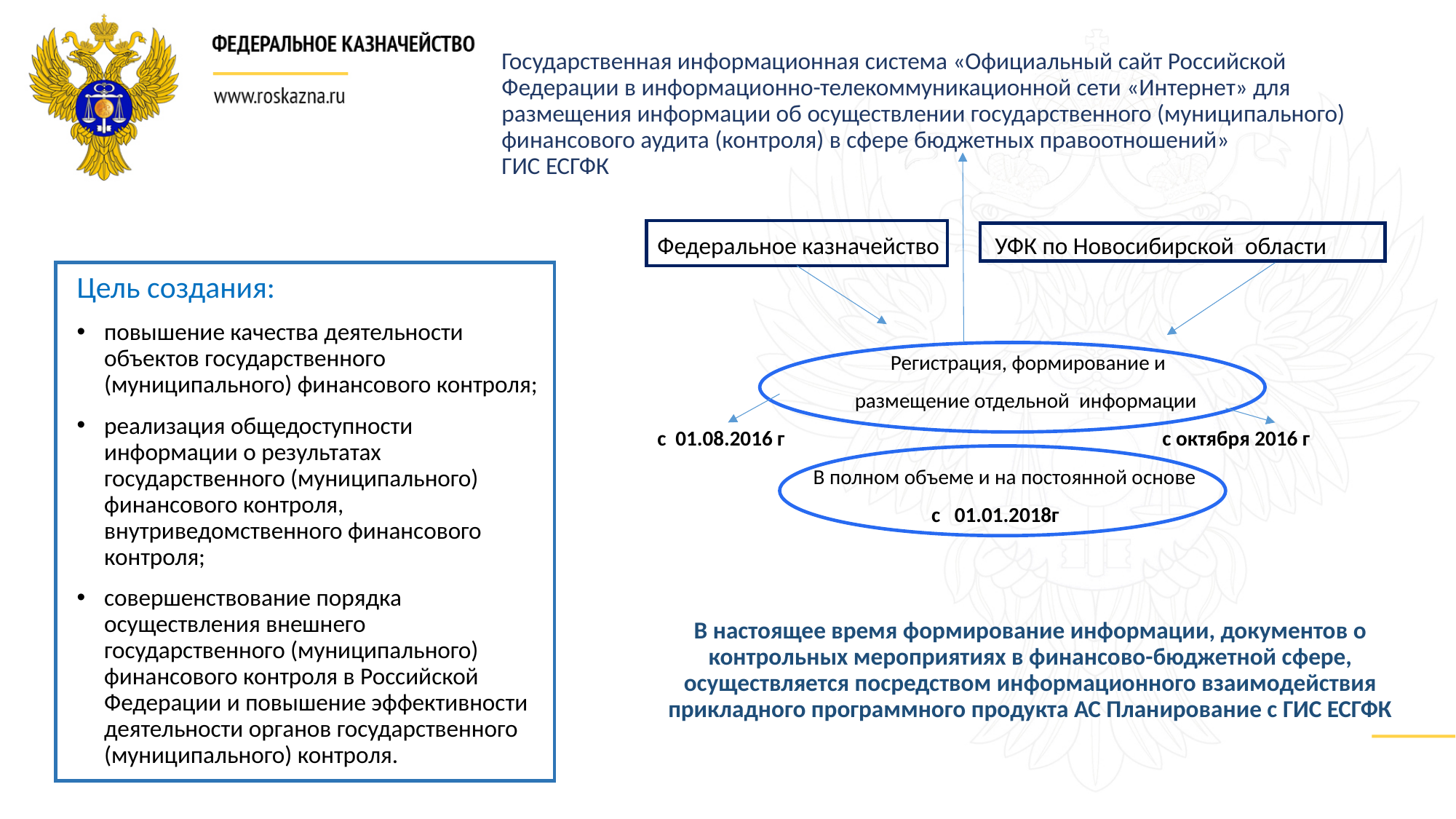

# Государственная информационная система «Официальный сайт Российской Федерации в информационно-телекоммуникационной сети «Интернет» для размещения информации об осуществлении государственного (муниципального) финансового аудита (контроля) в сфере бюджетных правоотношений» ГИС ЕСГФК

Федеральное казначейство          УФК по Новосибирской  области

Регистрация, формирование и
размещение отдельной  информации
с  01.08.2016 г                                                                                с октября 2016 г
                                 В полном объеме и на постоянной основе
                                                          с   01.01.2018г

В настоящее время формирование информации, документов о контрольных мероприятиях в финансово-бюджетной сфере, осуществляется посредством информационного взаимодействия прикладного программного продукта АС Планирование с ГИС ЕСГФК

Цель создания:
повышение качества деятельности объектов государственного (муниципального) финансового контроля;
реализация общедоступности информации о результатах государственного (муниципального) финансового контроля, внутриведомственного финансового контроля;
совершенствование порядка осуществления внешнего государственного (муниципального) финансового контроля в Российской Федерации и повышение эффективности деятельности органов государственного (муниципального) контроля.